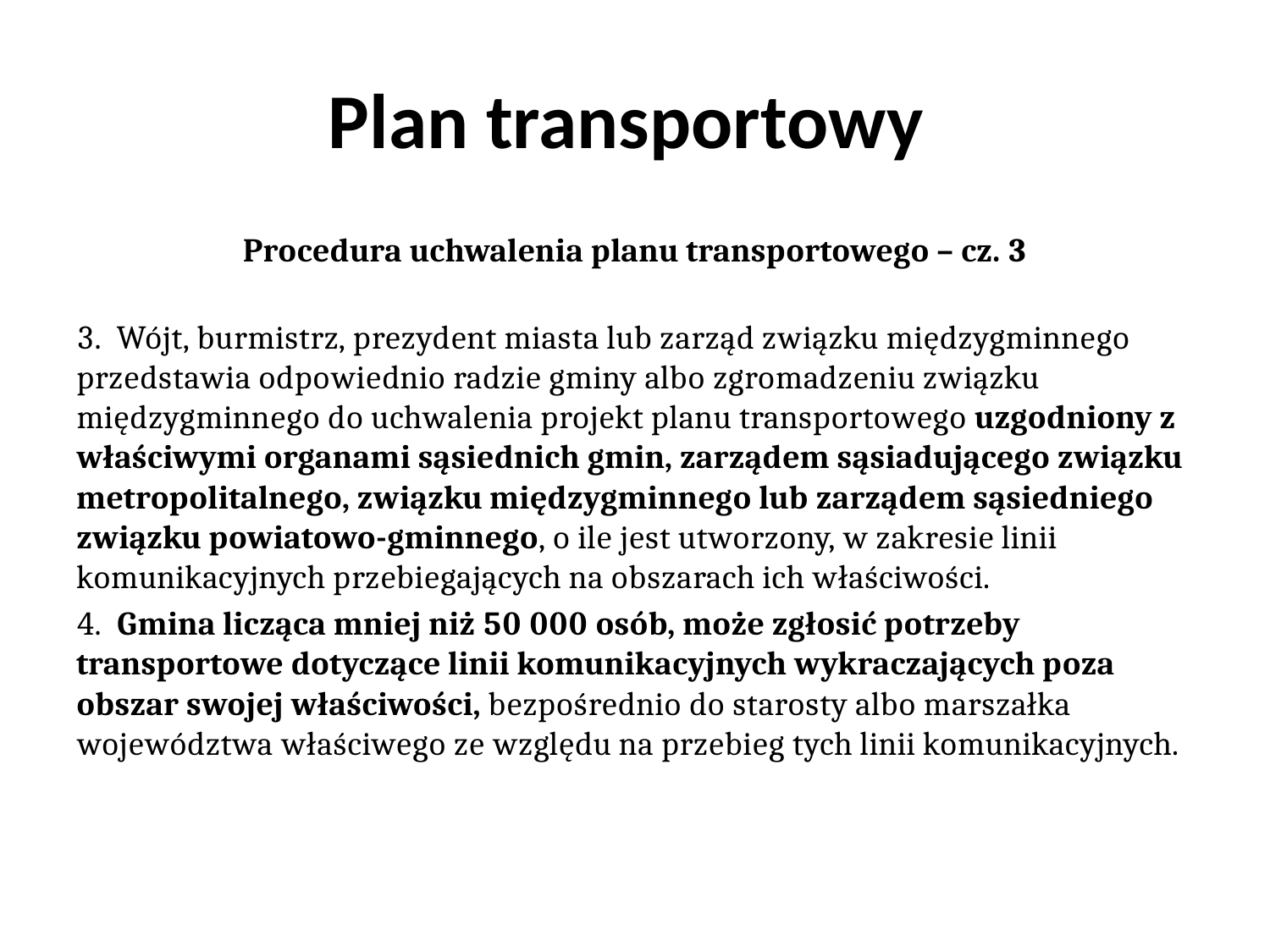

# Plan transportowy
Procedura uchwalenia planu transportowego – cz. 3

3.  Wójt, burmistrz, prezydent miasta lub zarząd związku międzygminnego przedstawia odpowiednio radzie gminy albo zgromadzeniu związku międzygminnego do uchwalenia projekt planu transportowego uzgodniony z właściwymi organami sąsiednich gmin, zarządem sąsiadującego związku metropolitalnego, związku międzygminnego lub zarządem sąsiedniego związku powiatowo-gminnego, o ile jest utworzony, w zakresie linii komunikacyjnych przebiegających na obszarach ich właściwości.
4.  Gmina licząca mniej niż 50 000 osób, może zgłosić potrzeby transportowe dotyczące linii komunikacyjnych wykraczających poza obszar swojej właściwości, bezpośrednio do starosty albo marszałka województwa właściwego ze względu na przebieg tych linii komunikacyjnych.